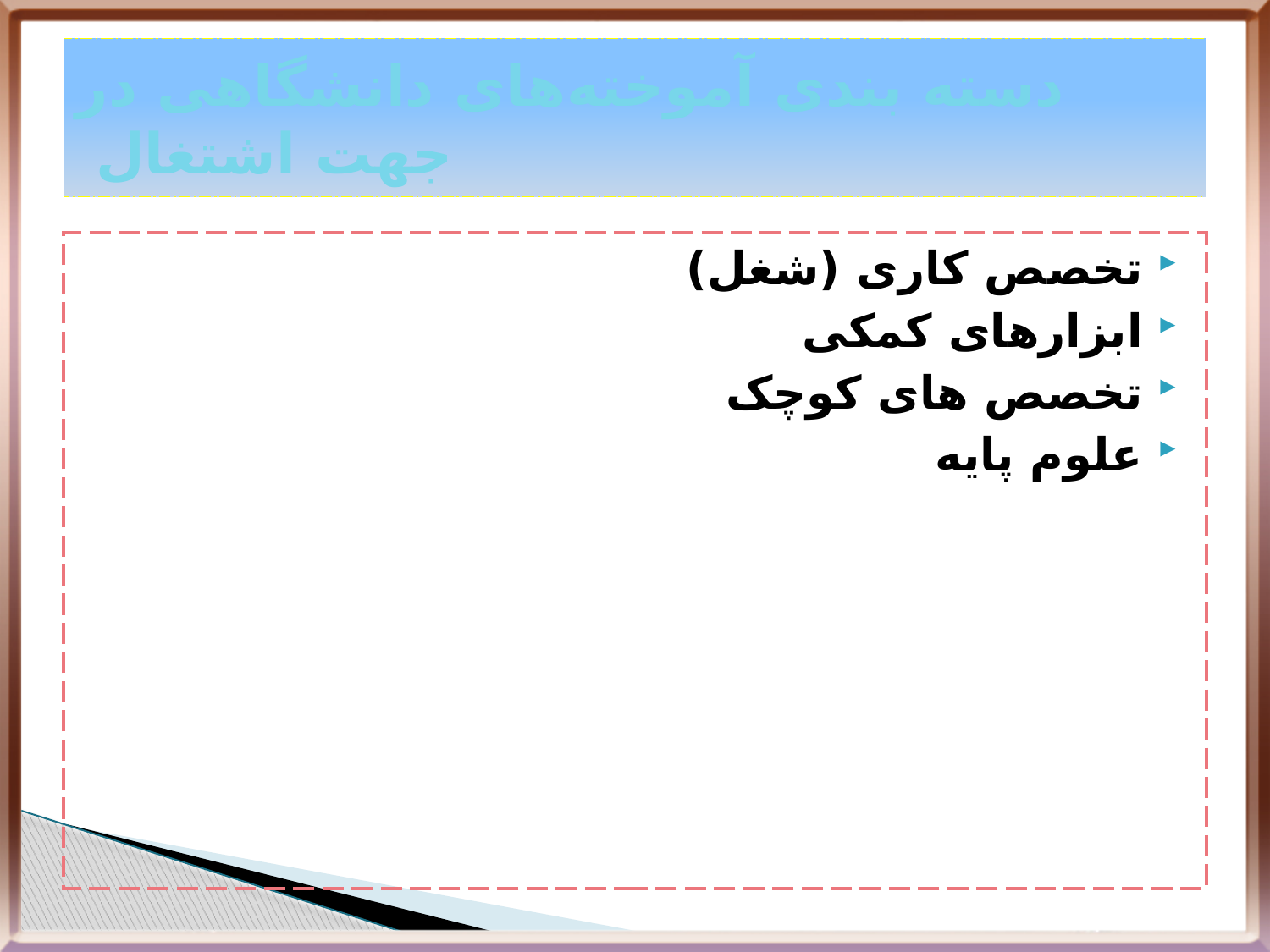

# دسته بندی آموخته‌های دانشگاهی در جهت اشتغال
تخصص کاری (شغل)
ابزارهای کمکی
تخصص های کوچک
علوم پایه